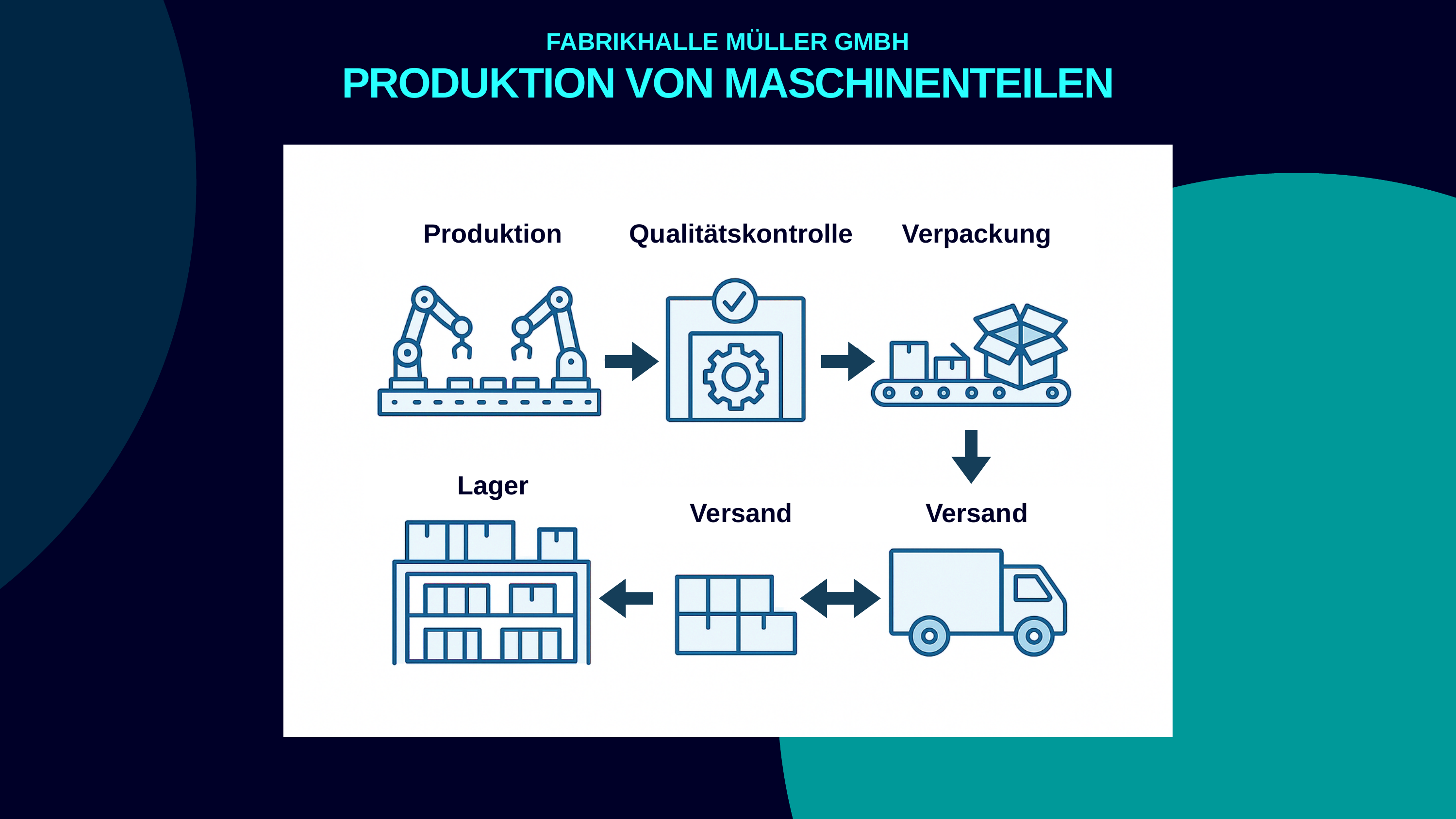

FABRIKHALLE MÜLLER GMBH
PRODUKTION VON MASCHINENTEILEN

Produktion

Qualitätskontrolle

Verpackung

Lager

Versand

Versand